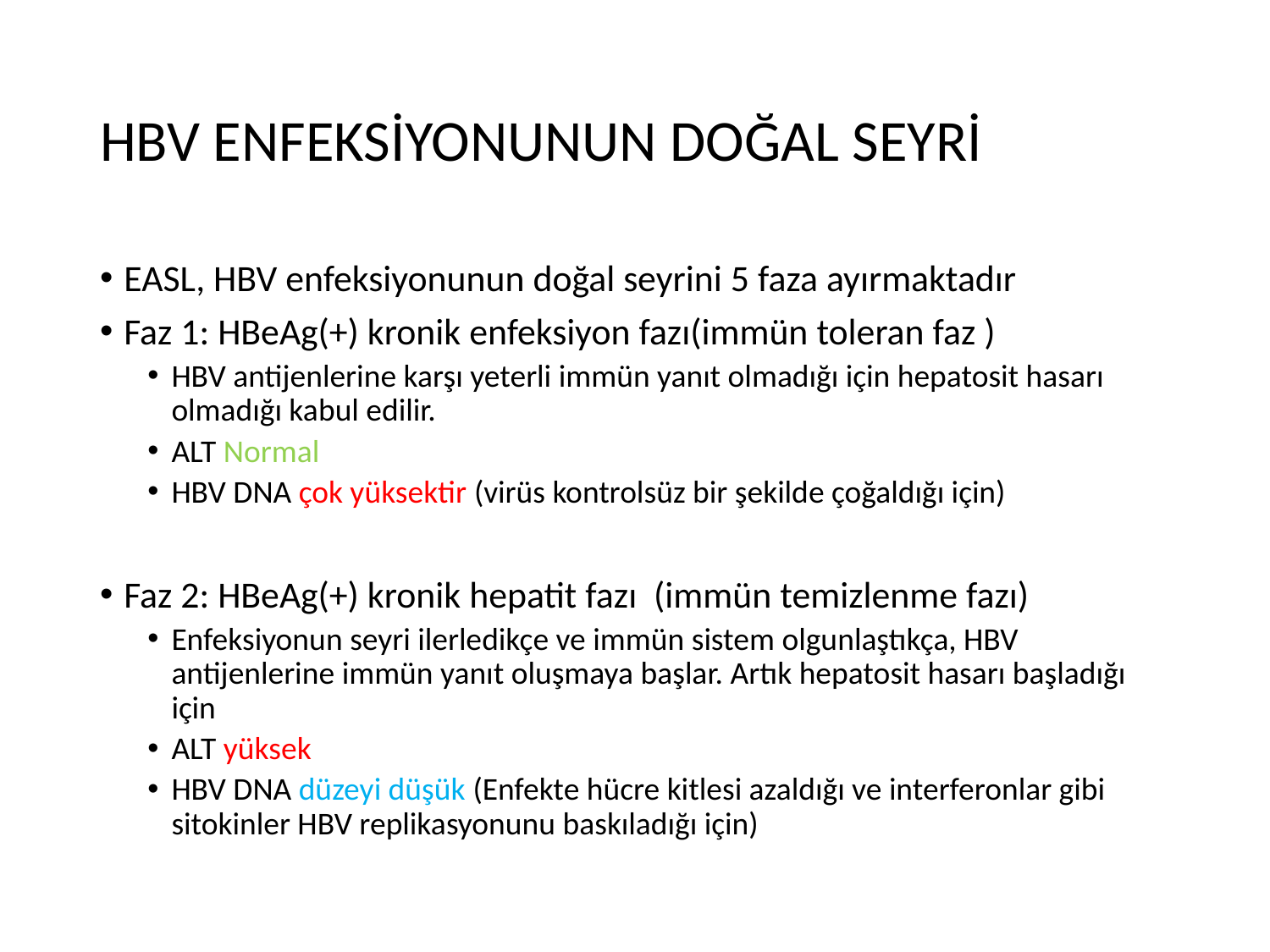

# HBV ENFEKSİYONUNUN DOĞAL SEYRİ
EASL, HBV enfeksiyonunun doğal seyrini 5 faza ayırmaktadır
Faz 1: HBeAg(+) kronik enfeksiyon fazı(immün toleran faz )
HBV antijenlerine karşı yeterli immün yanıt olmadığı için hepatosit hasarı olmadığı kabul edilir.
ALT Normal
HBV DNA çok yüksektir (virüs kontrolsüz bir şekilde çoğaldığı için)

Faz 2: HBeAg(+) kronik hepatit fazı  (immün temizlenme fazı)
Enfeksiyonun seyri ilerledikçe ve immün sistem olgunlaştıkça, HBV antijenlerine immün yanıt oluşmaya başlar. Artık hepatosit hasarı başladığı için
ALT yüksek
HBV DNA düzeyi düşük (Enfekte hücre kitlesi azaldığı ve interferonlar gibi sitokinler HBV replikasyonunu baskıladığı için)